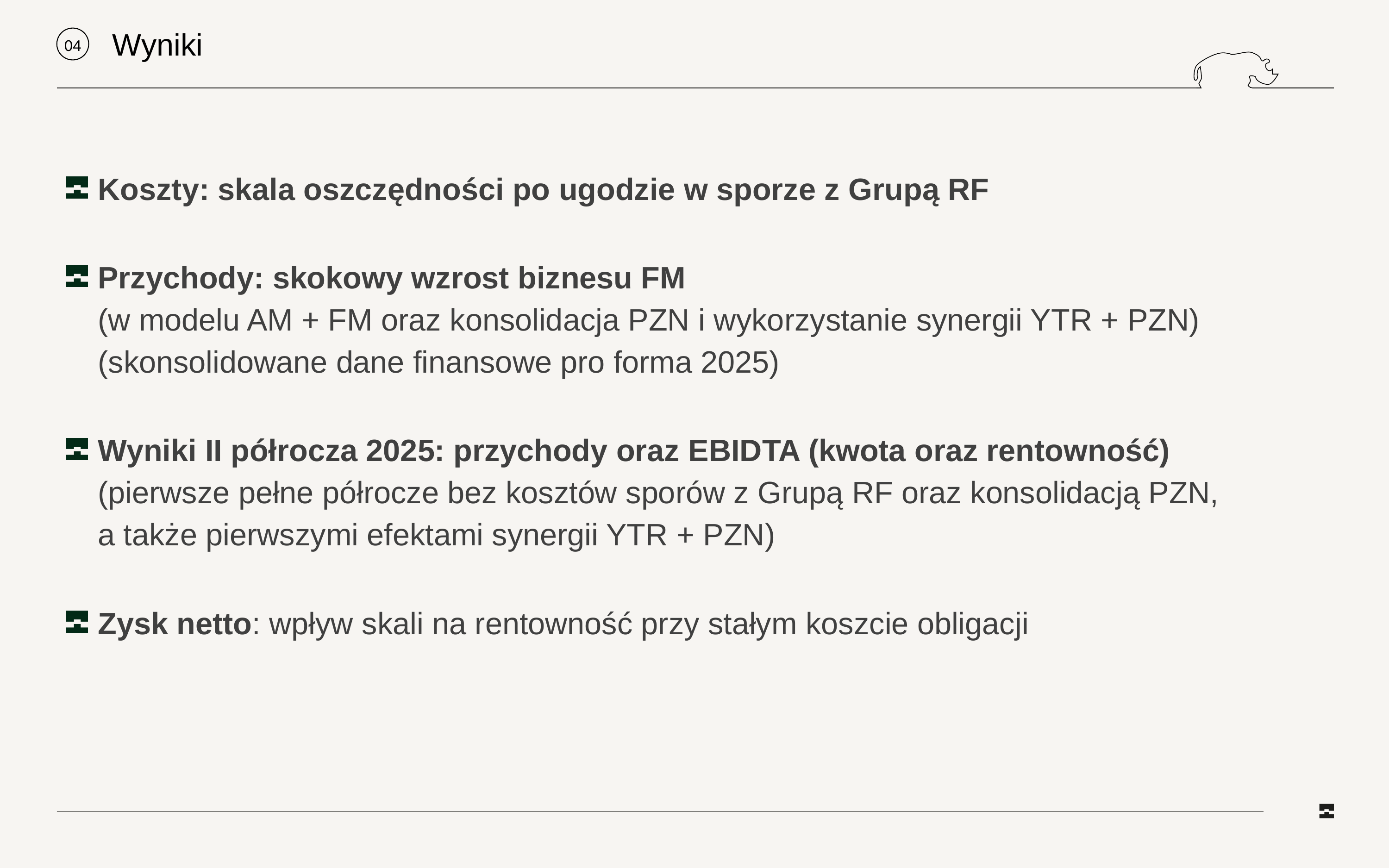

# Wyniki
04
Koszty: skala oszczędności po ugodzie w sporze z Grupą RF
Przychody: skokowy wzrost biznesu FM
(w modelu AM + FM oraz konsolidacja PZN i wykorzystanie synergii YTR + PZN)
(skonsolidowane dane finansowe pro forma 2025)
Wyniki II półrocza 2025: przychody oraz EBIDTA (kwota oraz rentowność)
(pierwsze pełne półrocze bez kosztów sporów z Grupą RF oraz konsolidacją PZN,
a także pierwszymi efektami synergii YTR + PZN)
Zysk netto: wpływ skali na rentowność przy stałym koszcie obligacji